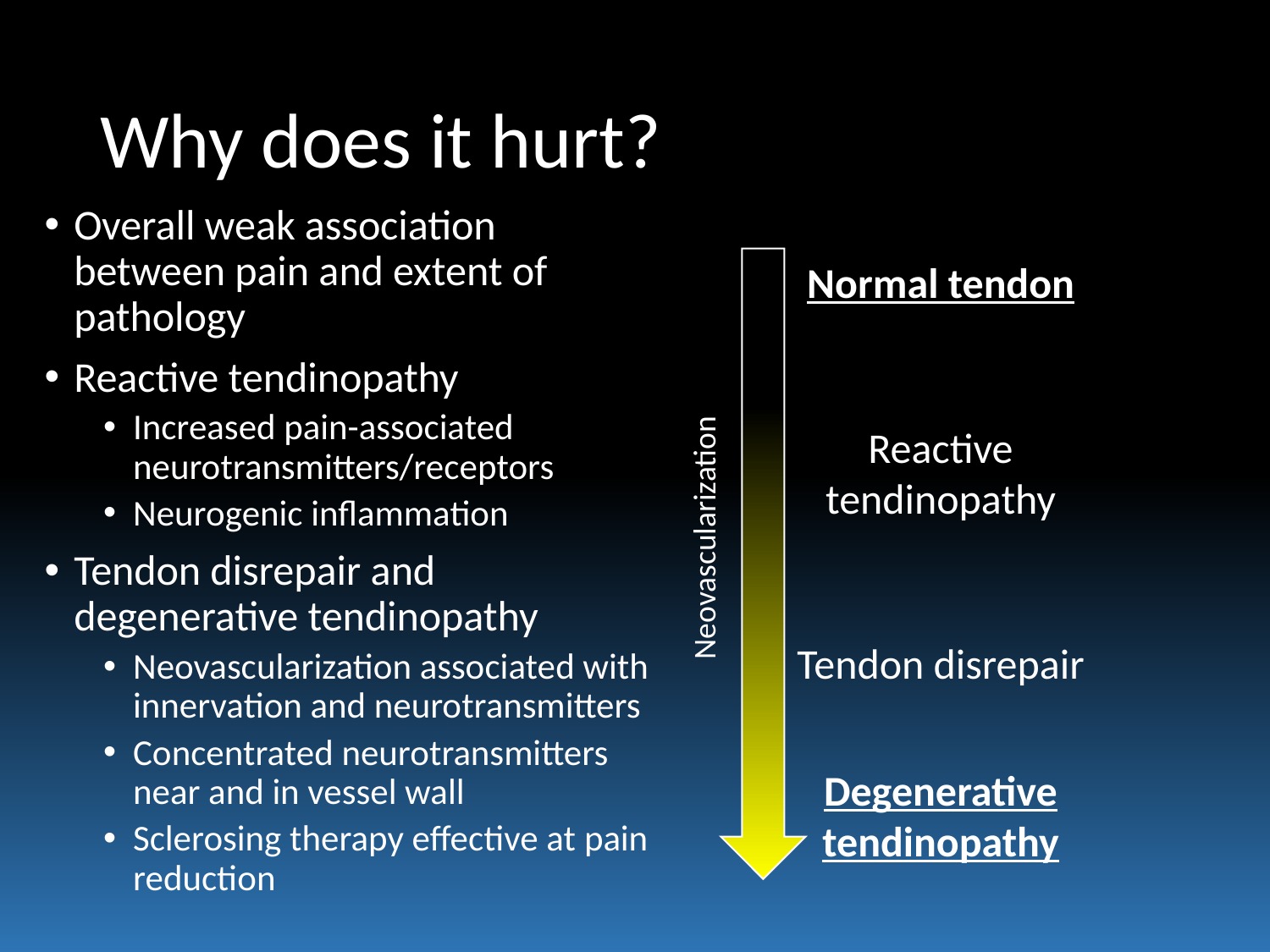

# Why does it hurt?

Normal tendon

Reactive tendinopathy

Tendon disrepair

Degenerative tendinopathy
Overall weak association between pain and extent of pathology
Reactive tendinopathy
Increased pain-associated neurotransmitters/receptors
Neurogenic inflammation
Tendon disrepair and degenerative tendinopathy
Neovascularization associated with innervation and neurotransmitters
Concentrated neurotransmitters near and in vessel wall
Sclerosing therapy effective at pain reduction

Neovascularization